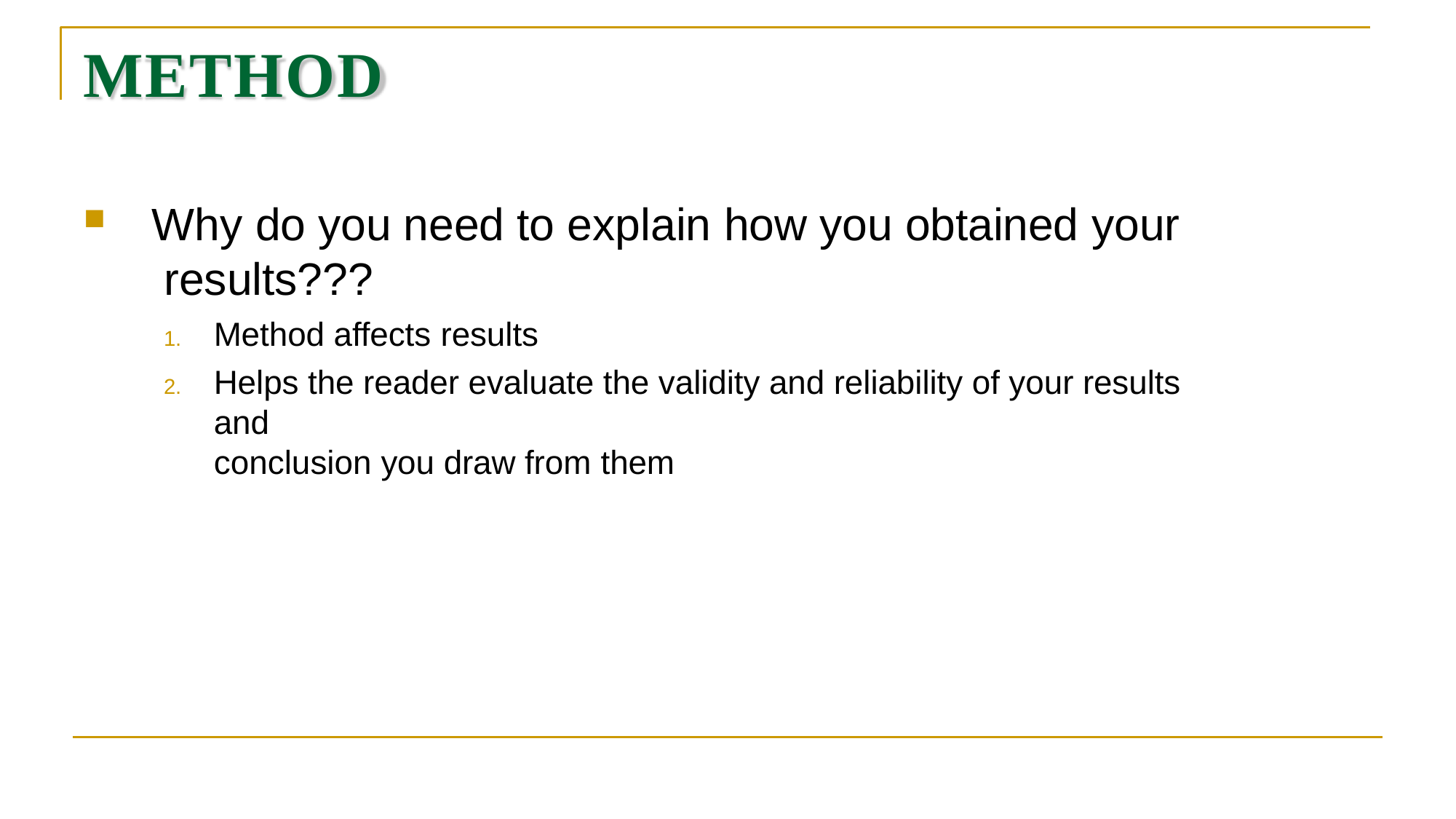

# METHOD
Why do you need to explain how you obtained your  results???
Method affects results
Helps the reader evaluate the validity and reliability of your results and
conclusion you draw from them